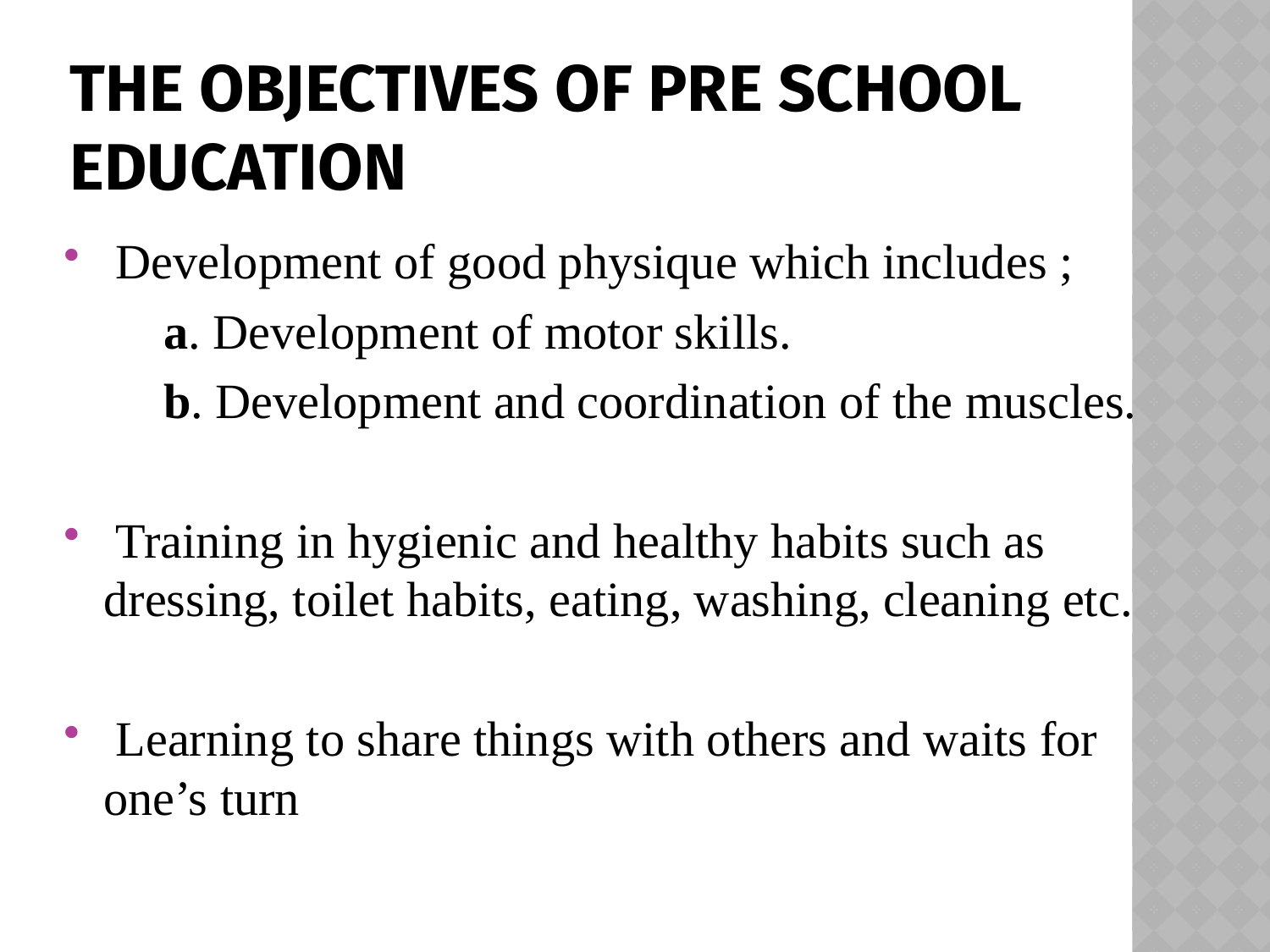

# The Objectives of Pre School Education
 Development of good physique which includes ;
        a. Development of motor skills.
        b. Development and coordination of the muscles.

 Training in hygienic and healthy habits such as dressing, toilet habits, eating, washing, cleaning etc.

 Learning to share things with others and waits for one’s turn